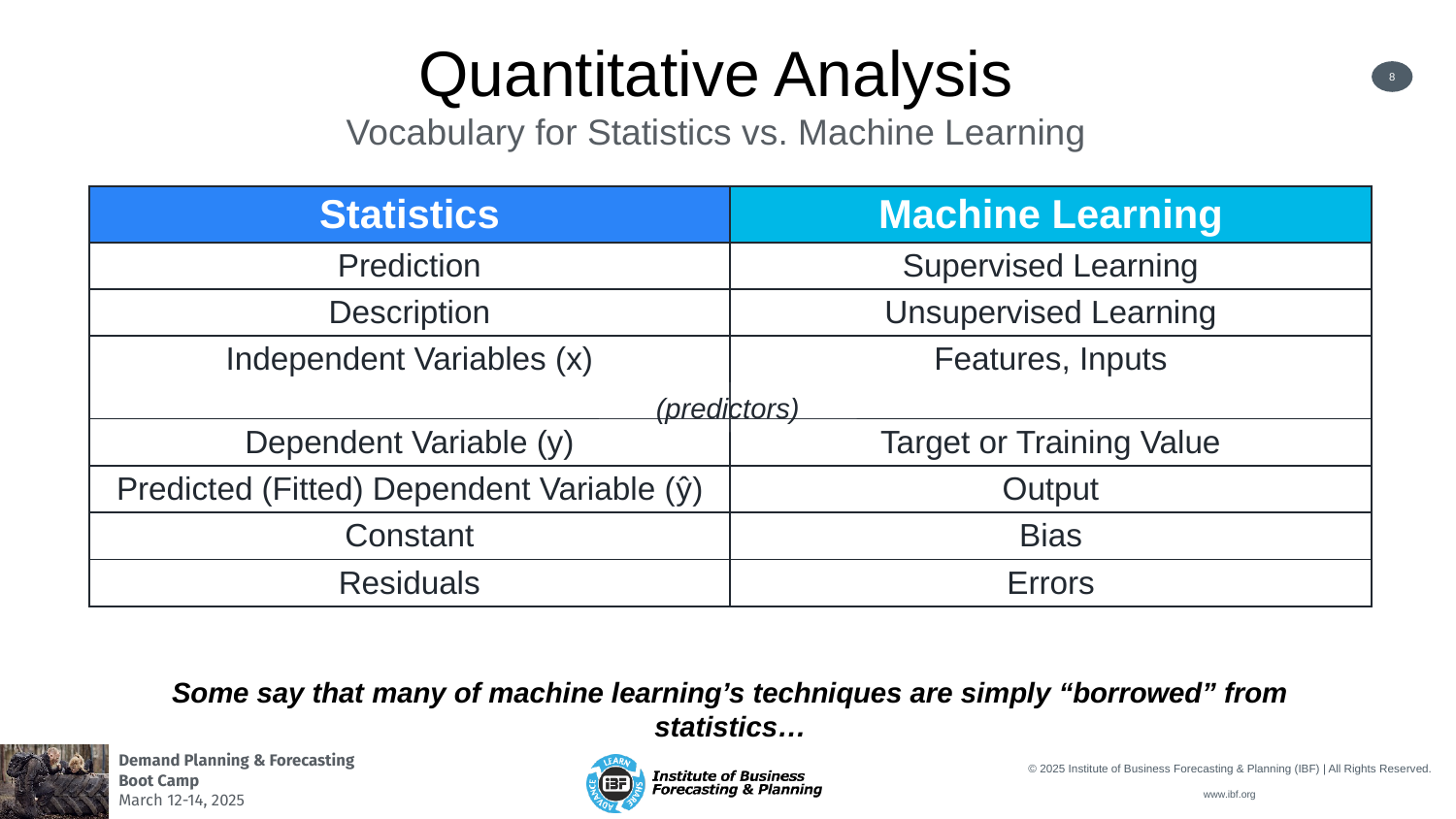

# Quantitative Analysis Vocabulary for Statistics vs. Machine Learning
| Statistics | Machine Learning |
| --- | --- |
| Prediction | Supervised Learning |
| Description | Unsupervised Learning |
| Independent Variables (x) | Features, Inputs |
| Dependent Variable (y) | Target or Training Value |
| Predicted (Fitted) Dependent Variable (ŷ) | Output |
| Constant | Bias |
| Residuals | Errors |
(predictors)
Some say that many of machine learning’s techniques are simply “borrowed” from statistics…